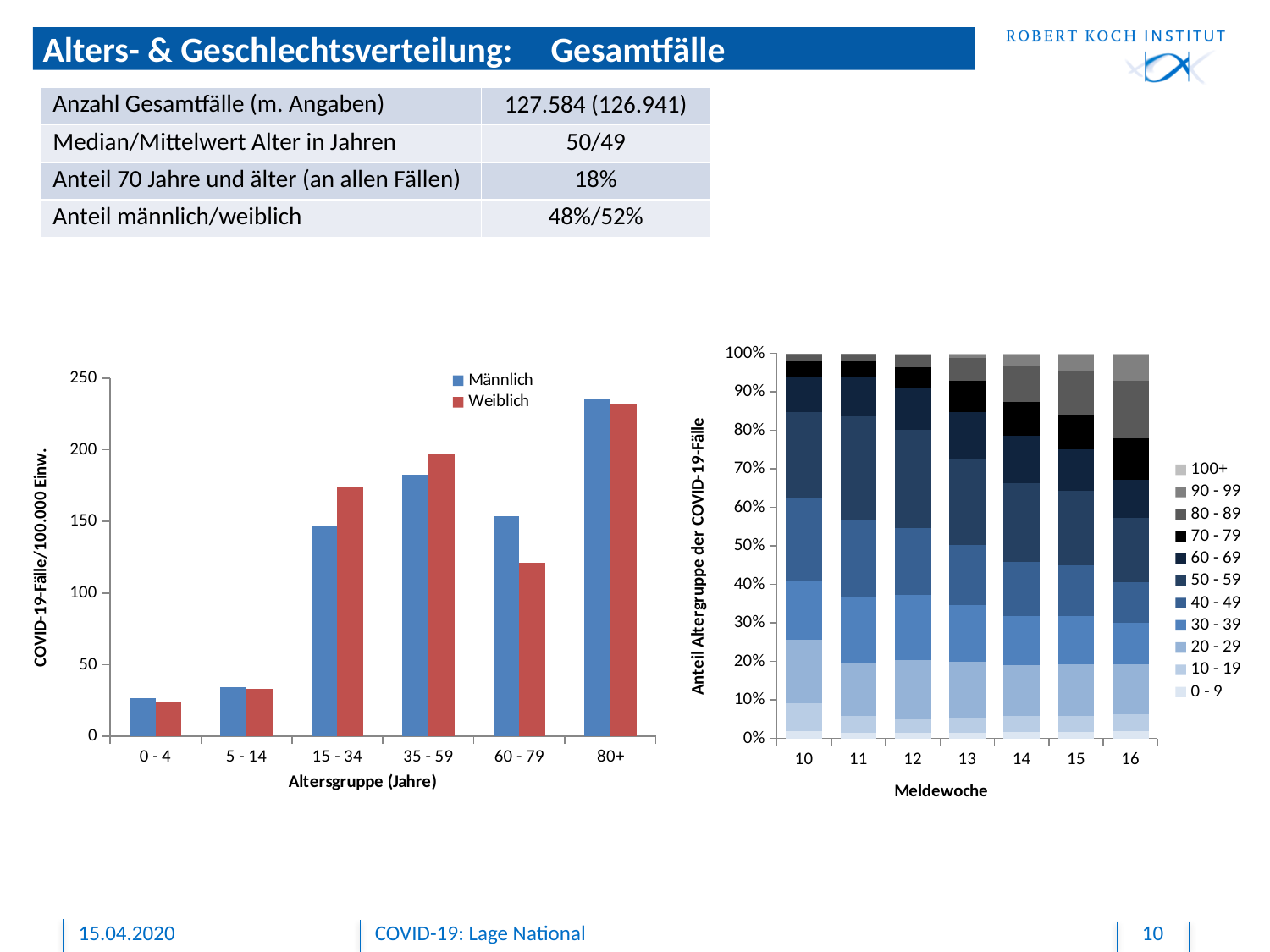

# Alters- & Geschlechtsverteilung:	Gesamtfälle
| Anzahl Gesamtfälle (m. Angaben) | 127.584 (126.941) |
| --- | --- |
| Median/Mittelwert Alter in Jahren | 50/49 |
| Anteil 70 Jahre und älter (an allen Fällen) | 18% |
| Anteil männlich/weiblich | 48%/52% |

### Chart

| Category | 0 - 9 | 10 - 19 | 20 - 29 | 30 - 39 | 40 - 49 | 50 - 59 | 60 - 69 | 70 - 79 | 80 - 89 | 90 - 99 | 100+ |
|---|---|---|---|---|---|---|---|---|---|---|---|
| 10 | 16.0 | 62.0 | 143.0 | 133.0 | 184.0 | 193.0 | 80.0 | 34.0 | 17.0 | 1.0 | None |
| 11 | 95.0 | 275.0 | 850.0 | 1077.0 | 1267.0 | 1681.0 | 650.0 | 250.0 | 112.0 | 13.0 | None |
| 12 | 306.0 | 789.0 | 3384.0 | 3750.0 | 3841.0 | 5601.0 | 2447.0 | 1168.0 | 675.0 | 91.0 | 5.0 |
| 13 | 506.0 | 1307.0 | 4902.0 | 4958.0 | 5190.0 | 7508.0 | 4128.0 | 2704.0 | 2002.0 | 410.0 | 14.0 |
| 14 | 587.0 | 1504.0 | 4696.0 | 4598.0 | 5019.0 | 7305.0 | 4429.0 | 3161.0 | 3371.0 | 1114.0 | 38.0 |
| 15 | 456.0 | 1098.0 | 3508.0 | 3268.0 | 3448.0 | 5043.0 | 2829.0 | 2274.0 | 3031.0 | 1161.0 | 43.0 |
| 16 | 46.0 | 104.0 | 310.0 | 252.0 | 253.0 | 397.0 | 236.0 | 256.0 | 354.0 | 164.0 | 4.0 |

### Chart

| Category | Männlich | Weiblich |
|---|---|---|
| 0 - 4 | 26.83452490219064 | 24.126727599301635 |
| 5 - 14 | 34.34510148040323 | 33.251694369426325 |
| 15 - 34 | 146.90273315742502 | 174.45231683534067 |
| 35 - 59 | 182.37375503992337 | 197.46175045841184 |
| 60 - 79 | 153.78491098638085 | 121.40332522434733 |
| 80+ | 235.39360712209975 | 232.36797011147306 |
15.04.2020
COVID-19: Lage National
10